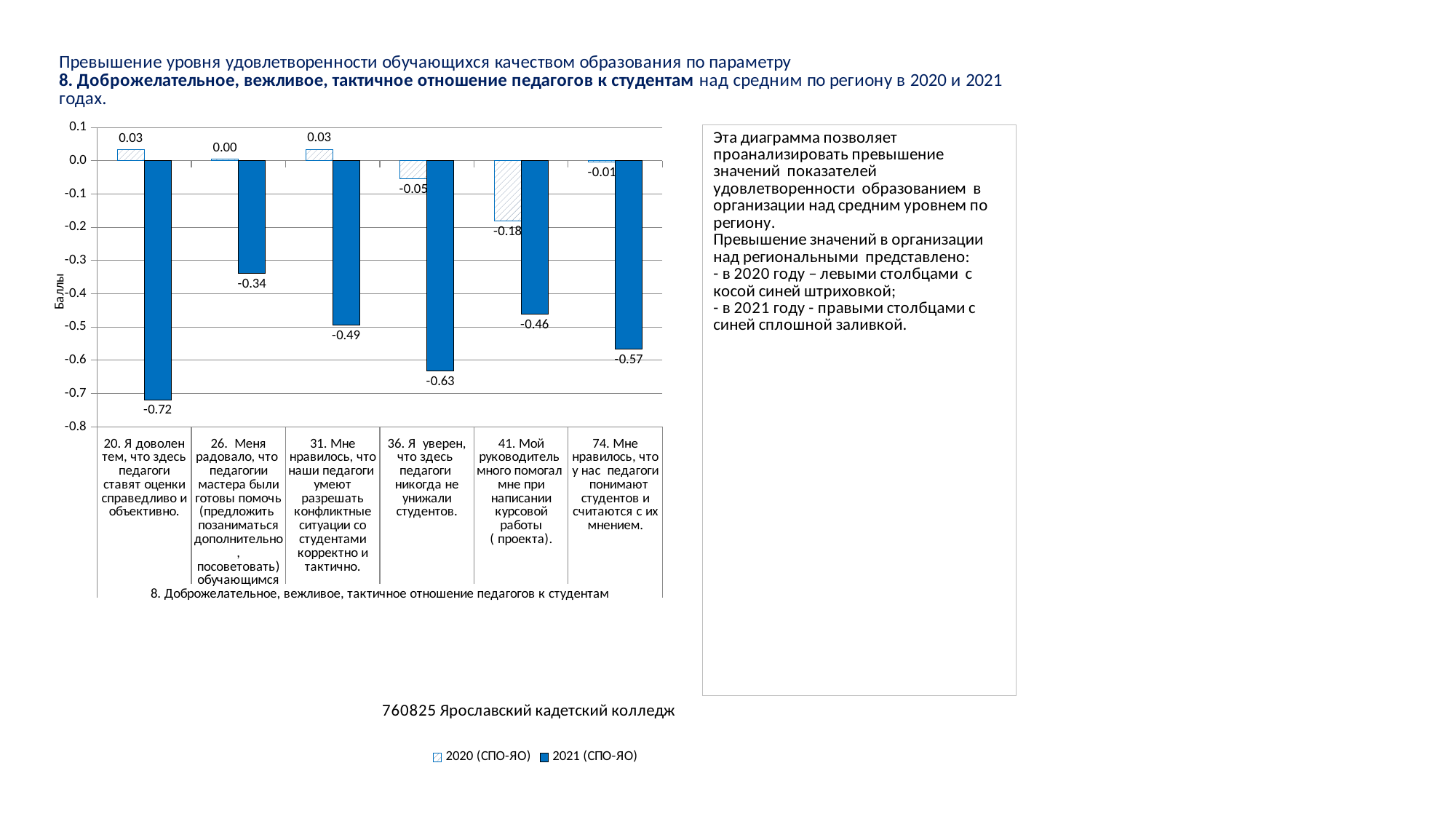

### Chart

| Category | 2020 (СПО-ЯО) | 2021 (СПО-ЯО) |
|---|---|---|
| 20. Я доволен тем, что здесь педагоги ставят оценки справедливо и объективно. | 0.03322411533420766 | -0.7184589900353893 |
| 26.  Меня радовало, что  педагогии мастера были готовы помочь (предложить  позаниматься дополнительно, посоветовать) обучающимся | 0.004062909567497108 | -0.3393468666100743 |
| 31. Мне нравилось, что наши педагоги  умеют разрешать конфликтные ситуации со студентами корректно и тактично. | 0.03387942332896454 | -0.49420233051150486 |
| 36. Я  уверен, что здесь  педагоги  никогда не унижали студентов. | -0.05481651376146779 | -0.6318014974094304 |
| 41. Мой руководитель  много помогал  мне при написании курсовой работы ( проекта). | -0.18194626474442988 | -0.46071476594139416 |
| 74. Мне нравилось, что у нас  педагоги   понимают студентов и считаются с их мнением. | -0.005013106159895031 | -0.5656670722371917 |